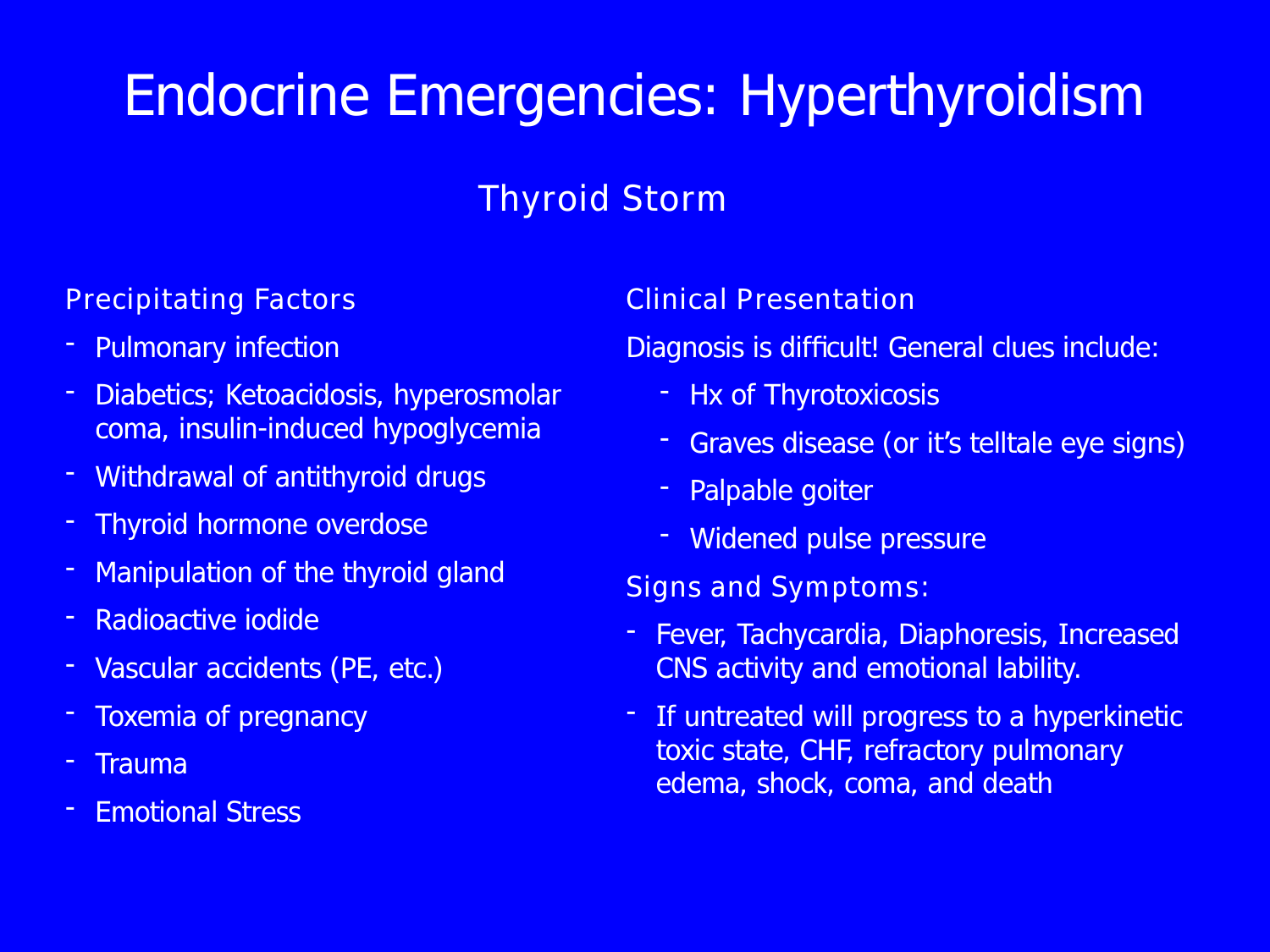

Endocrine Emergencies: Hyperthyroidism
Thyroid Storm
Precipitating Factors
Pulmonary infection
Diabetics; Ketoacidosis, hyperosmolar coma, insulin-induced hypoglycemia
Withdrawal of antithyroid drugs
Thyroid hormone overdose
Manipulation of the thyroid gland
Radioactive iodide
Vascular accidents (PE, etc.)
Toxemia of pregnancy
Trauma
Emotional Stress
Clinical Presentation
Diagnosis is difficult! General clues include:
Hx of Thyrotoxicosis
Graves disease (or it’s telltale eye signs)
Palpable goiter
Widened pulse pressure
Signs and Symptoms:
Fever, Tachycardia, Diaphoresis, Increased CNS activity and emotional lability.
If untreated will progress to a hyperkinetic toxic state, CHF, refractory pulmonary edema, shock, coma, and death